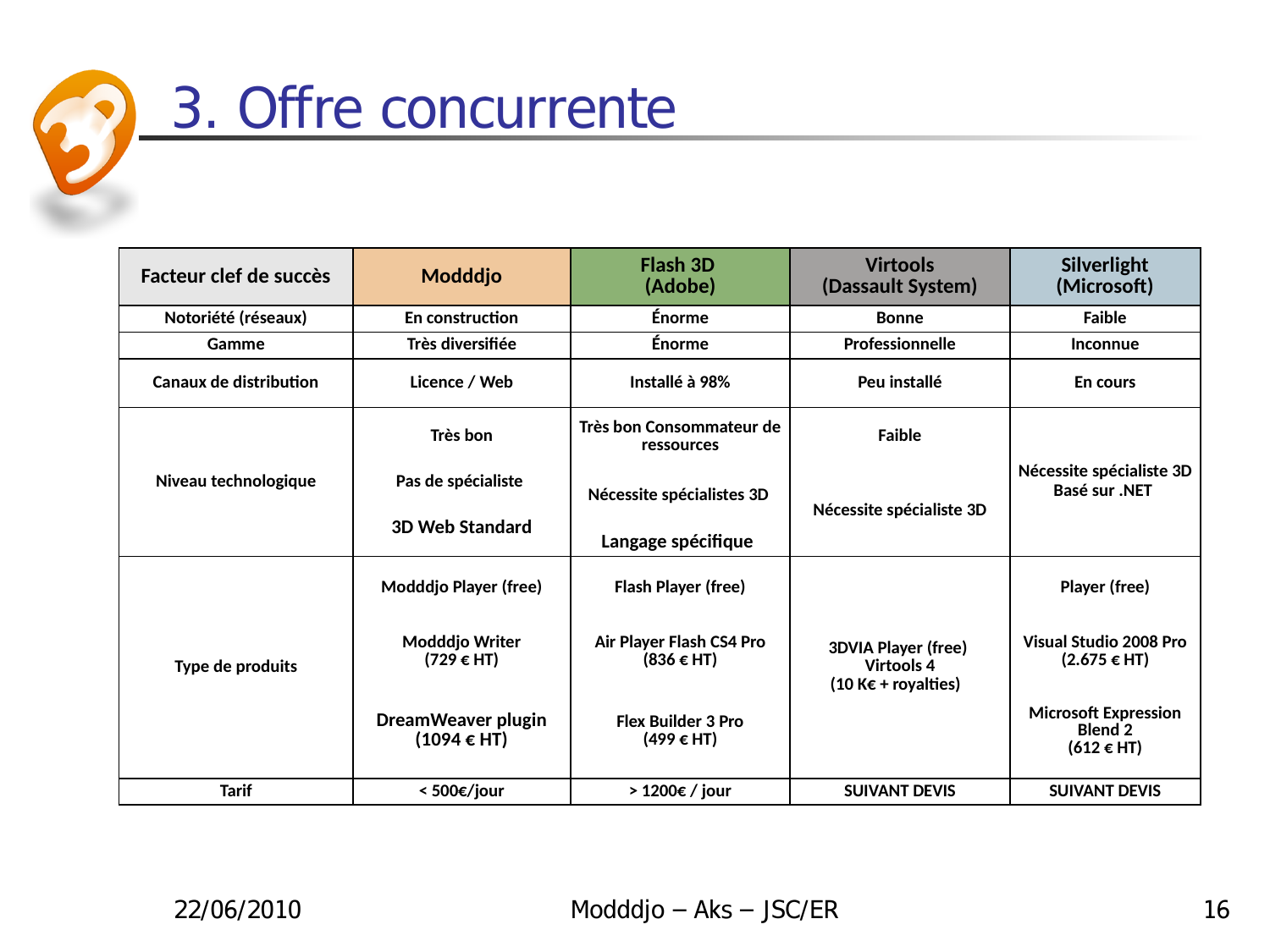

# 3. Offre concurrente
| Facteur clef de succès | Modddjo | Flash 3D (Adobe) | Virtools (Dassault System) | Silverlight (Microsoft) |
| --- | --- | --- | --- | --- |
| Notoriété (réseaux) | En construction | Énorme | Bonne | Faible |
| Gamme | Très diversifiée | Énorme | Professionnelle | Inconnue |
| Canaux de distribution | Licence / Web | Installé à 98% | Peu installé | En cours |
| Niveau technologique | Très bon | Très bon Consommateur de ressources | Faible | Nécessite spécialiste 3D Basé sur .NET |
|  | Pas de spécialiste | Nécessite spécialistes 3D | Nécessite spécialiste 3D |  |
|  | 3D Web Standard |  |  |  |
|  |  | Langage spécifique |  |  |
| Type de produits | Modddjo Player (free) | Flash Player (free) | 3DVIA Player (free) Virtools 4 (10 K€ + royalties) | Player (free) |
|  | Modddjo Writer (729 € HT) | Air Player Flash CS4 Pro (836 € HT) |  | Visual Studio 2008 Pro (2.675 € HT) |
|  | DreamWeaver plugin (1094 € HT) | Flex Builder 3 Pro (499 € HT) |  | Microsoft Expression Blend 2 (612 € HT) |
| Tarif | < 500€/jour | > 1200€ / jour | SUIVANT DEVIS | SUIVANT DEVIS |
22/06/2010
Modddjo – Aks – JSC/ER
16